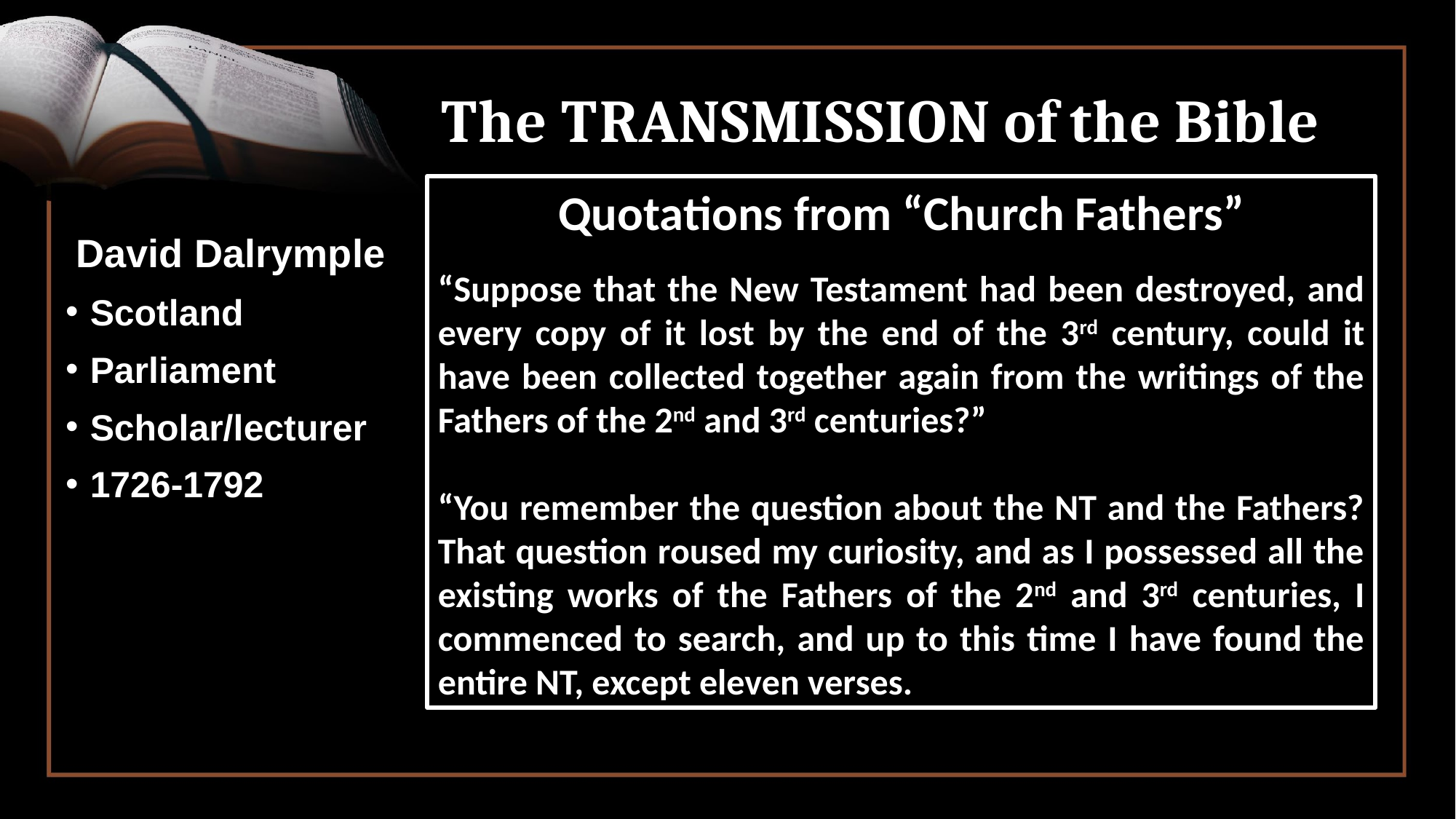

# The TRANSMISSION of the Bible
Quotations from “Church Fathers”

“Suppose that the New Testament had been destroyed, and every copy of it lost by the end of the 3rd century, could it have been collected together again from the writings of the Fathers of the 2nd and 3rd centuries?”

“You remember the question about the NT and the Fathers? That question roused my curiosity, and as I possessed all the existing works of the Fathers of the 2nd and 3rd centuries, I commenced to search, and up to this time I have found the entire NT, except eleven verses.
 David Dalrymple
 Scotland
 Parliament
 Scholar/lecturer
 1726-1792